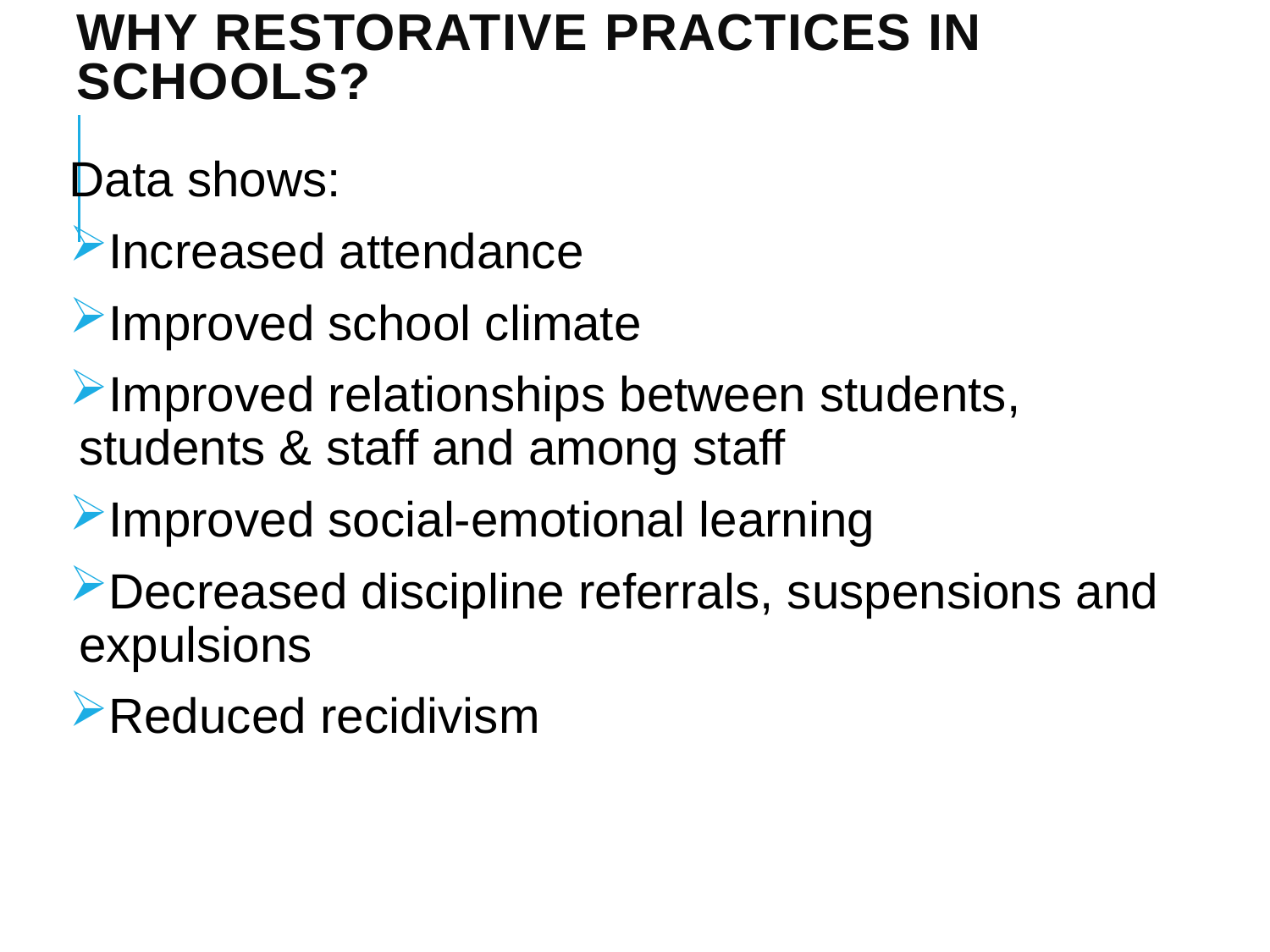

# Why Restorative Practices in Schools?
Data shows:
Increased attendance
Improved school climate
Improved relationships between students, students & staff and among staff
Improved social-emotional learning
Decreased discipline referrals, suspensions and expulsions
Reduced recidivism